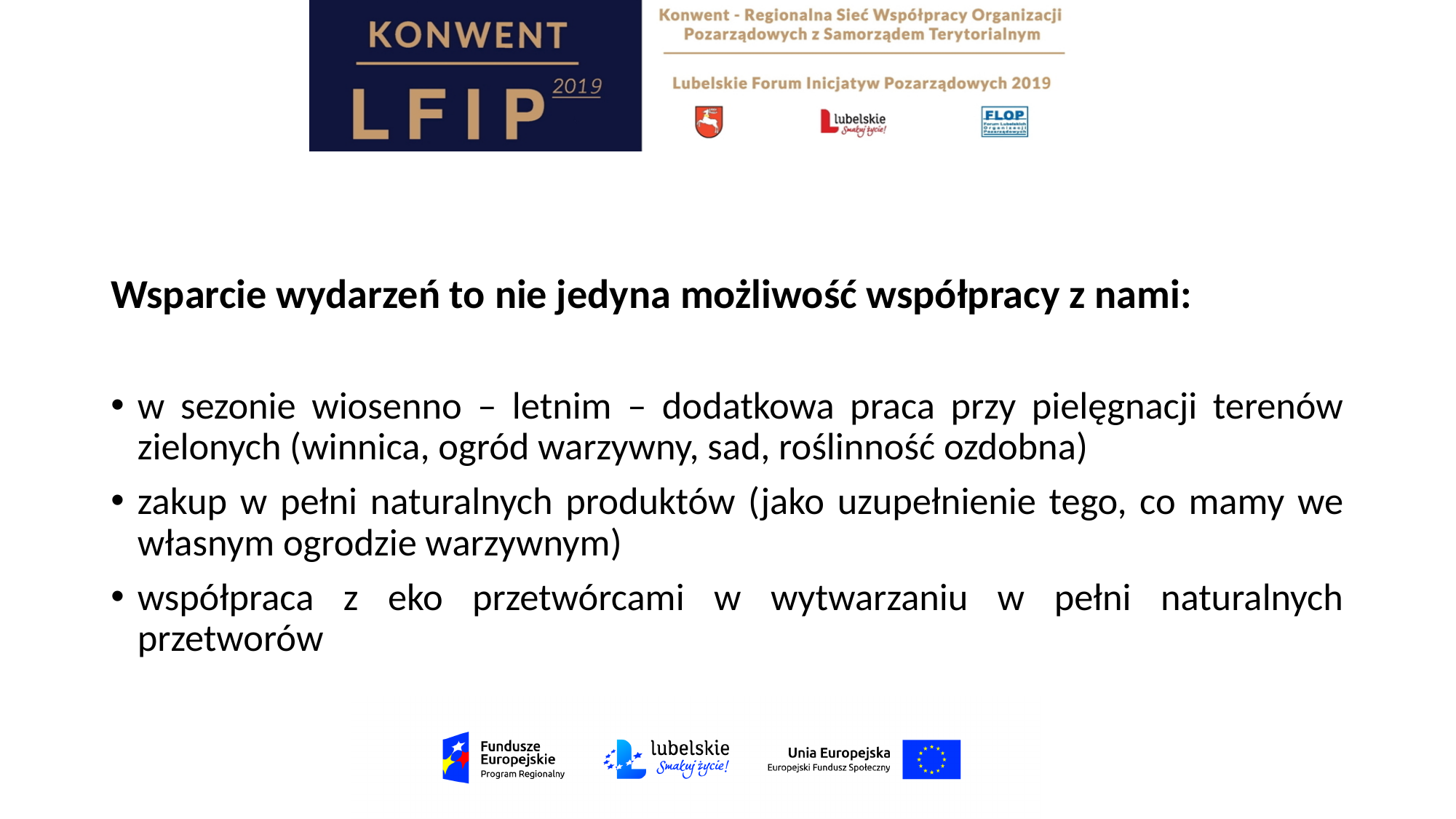

Wsparcie wydarzeń to nie jedyna możliwość współpracy z nami:

w sezonie wiosenno – letnim – dodatkowa praca przy pielęgnacji terenów zielonych (winnica, ogród warzywny, sad, roślinność ozdobna)
zakup w pełni naturalnych produktów (jako uzupełnienie tego, co mamy we własnym ogrodzie warzywnym)
współpraca z eko przetwórcami w wytwarzaniu w pełni naturalnych przetworów